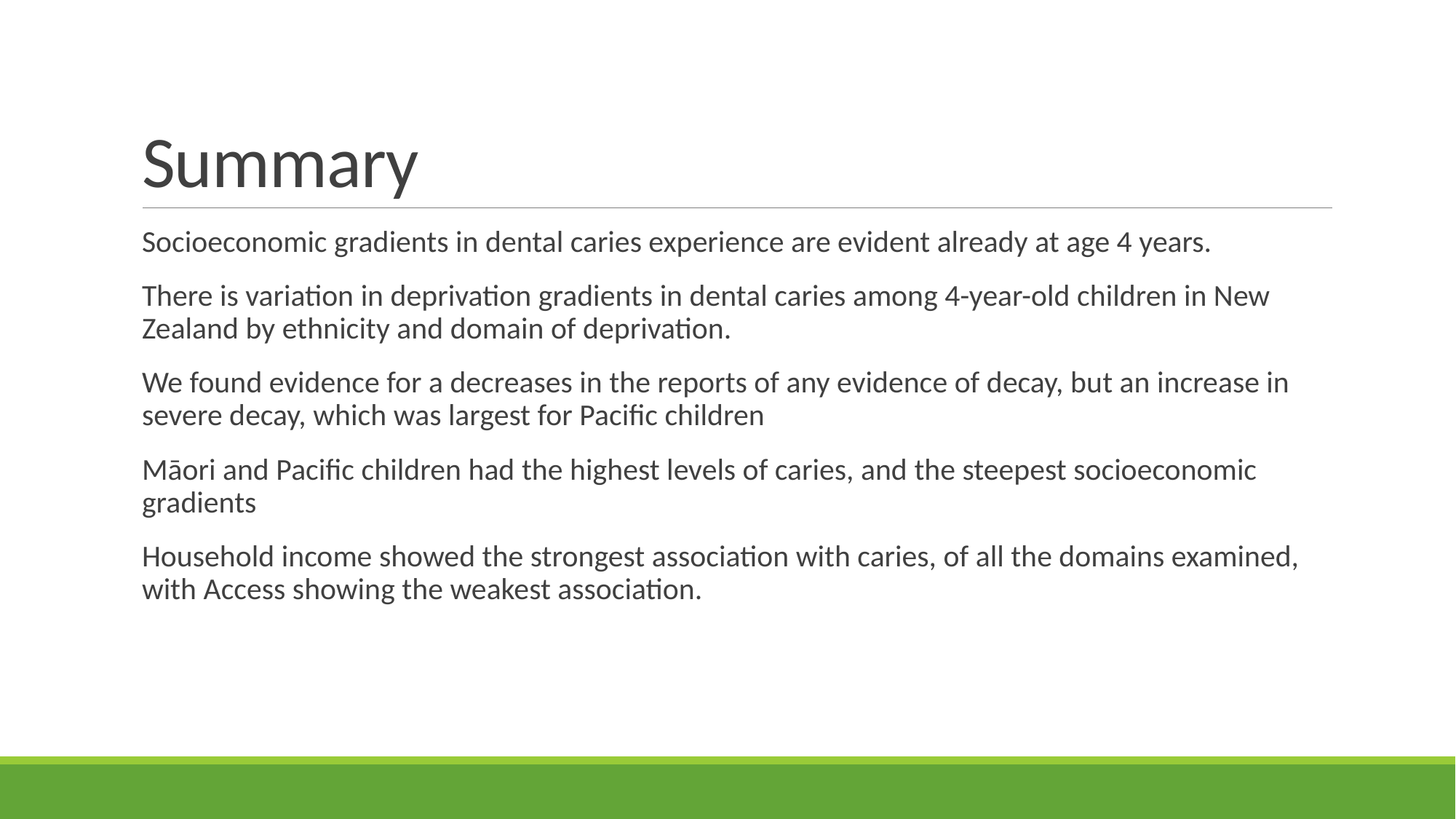

# Summary
Socioeconomic gradients in dental caries experience are evident already at age 4 years.
There is variation in deprivation gradients in dental caries among 4-year-old children in New Zealand by ethnicity and domain of deprivation.
We found evidence for a decreases in the reports of any evidence of decay, but an increase in severe decay, which was largest for Pacific children
Māori and Pacific children had the highest levels of caries, and the steepest socioeconomic gradients
Household income showed the strongest association with caries, of all the domains examined, with Access showing the weakest association.